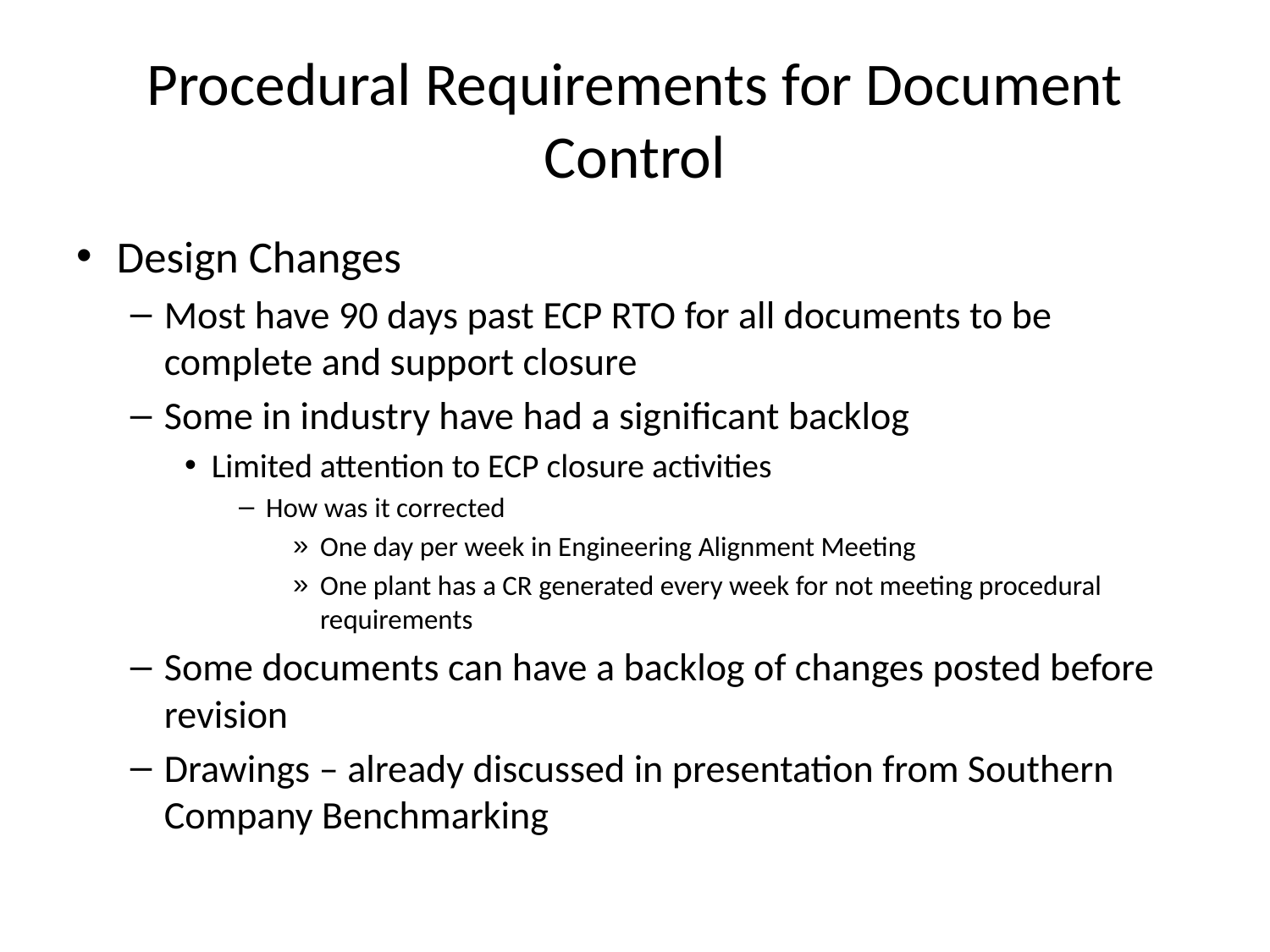

# Procedural Requirements for Document Control
Design Changes
Most have 90 days past ECP RTO for all documents to be complete and support closure
Some in industry have had a significant backlog
Limited attention to ECP closure activities
How was it corrected
One day per week in Engineering Alignment Meeting
One plant has a CR generated every week for not meeting procedural requirements
Some documents can have a backlog of changes posted before revision
Drawings – already discussed in presentation from Southern Company Benchmarking